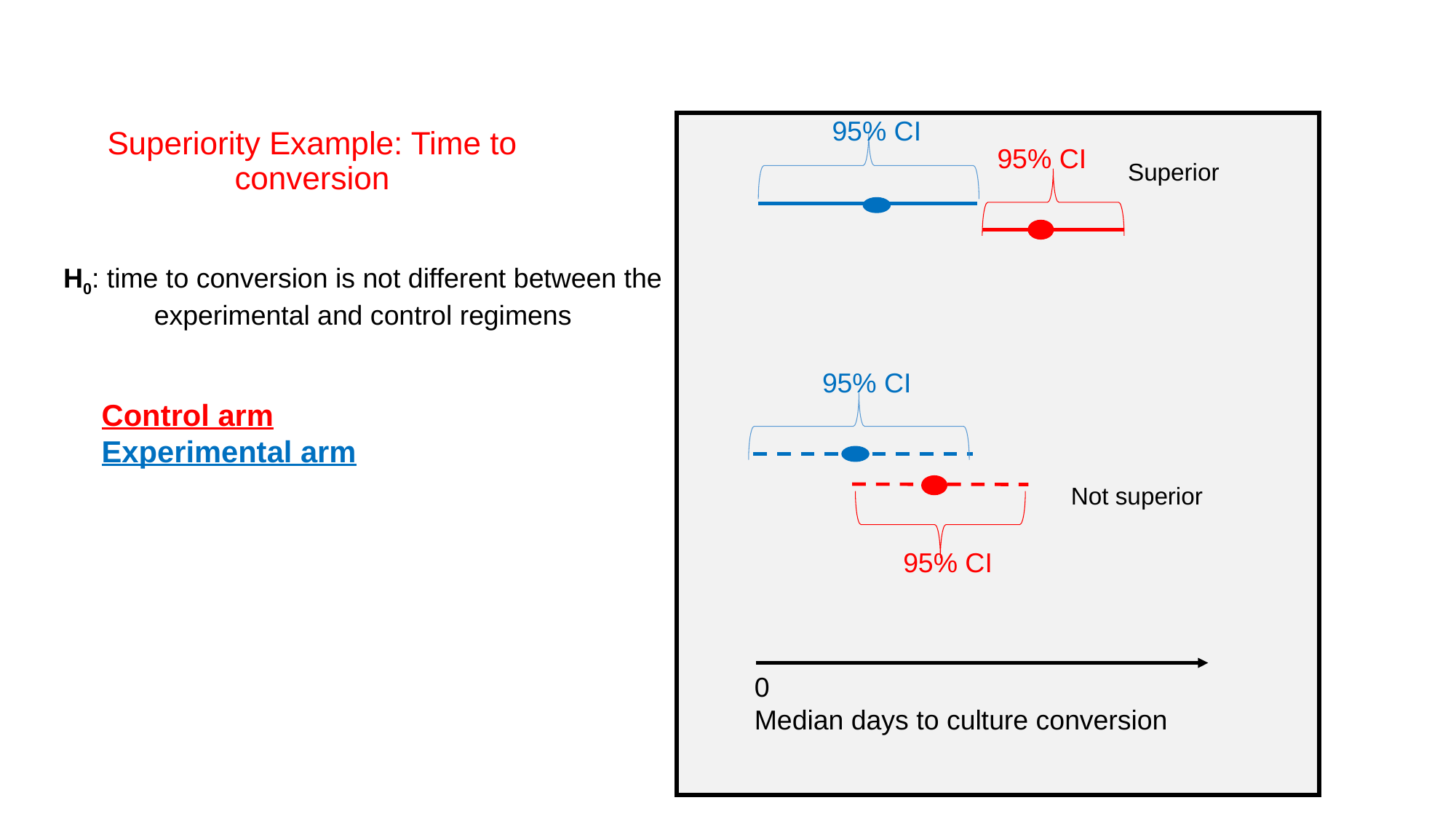

# Superiority Example: Time to conversion
95% CI

0
Median days to culture conversion

95% CI
Superior
H0: time to conversion is not different between the experimental and control regimens

95% CI
Control arm
Experimental arm

Not superior

95% CI